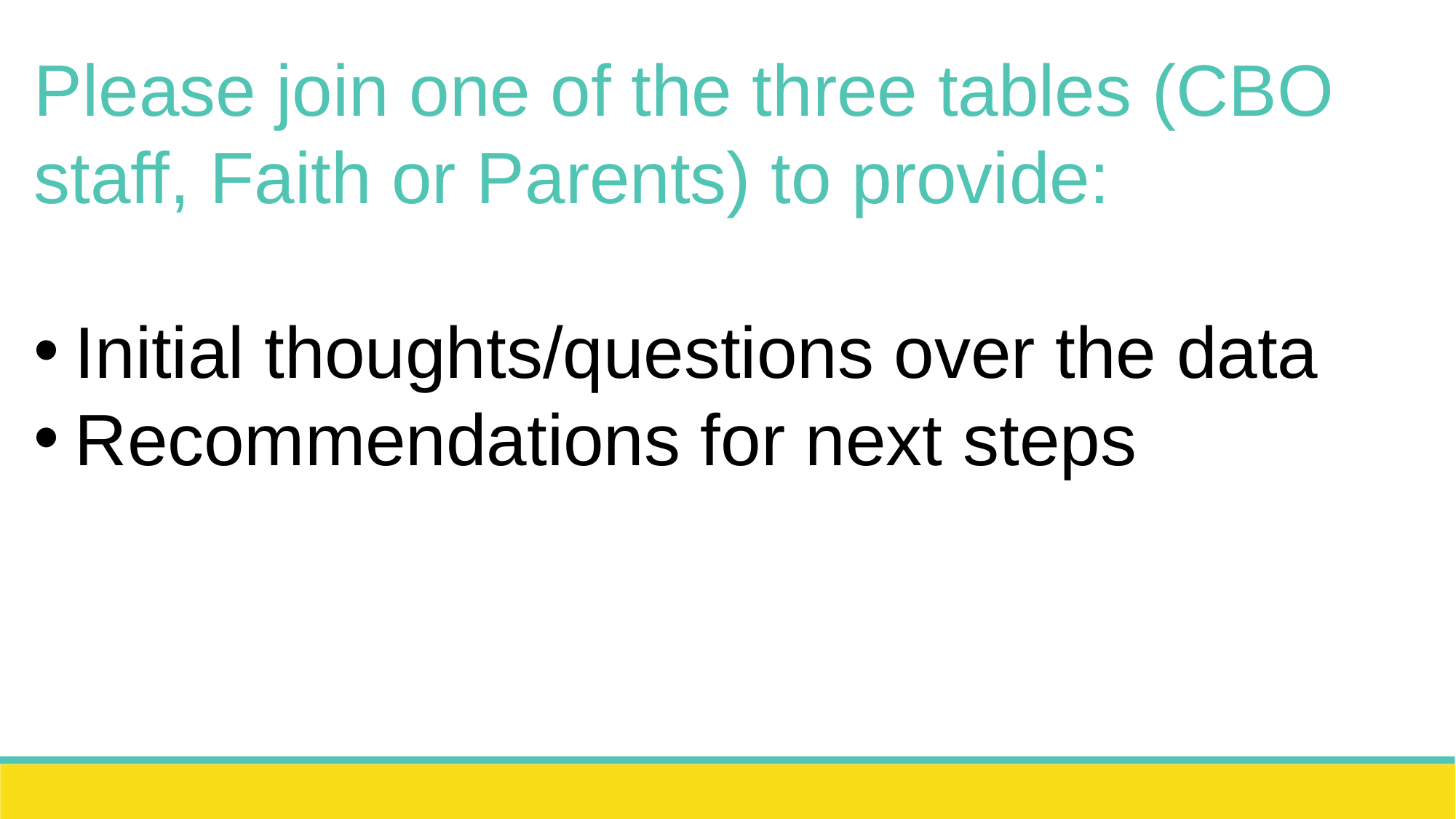

Please join one of the three tables (CBO staff, Faith or Parents) to provide:

Initial thoughts/questions over the data
Recommendations for next steps